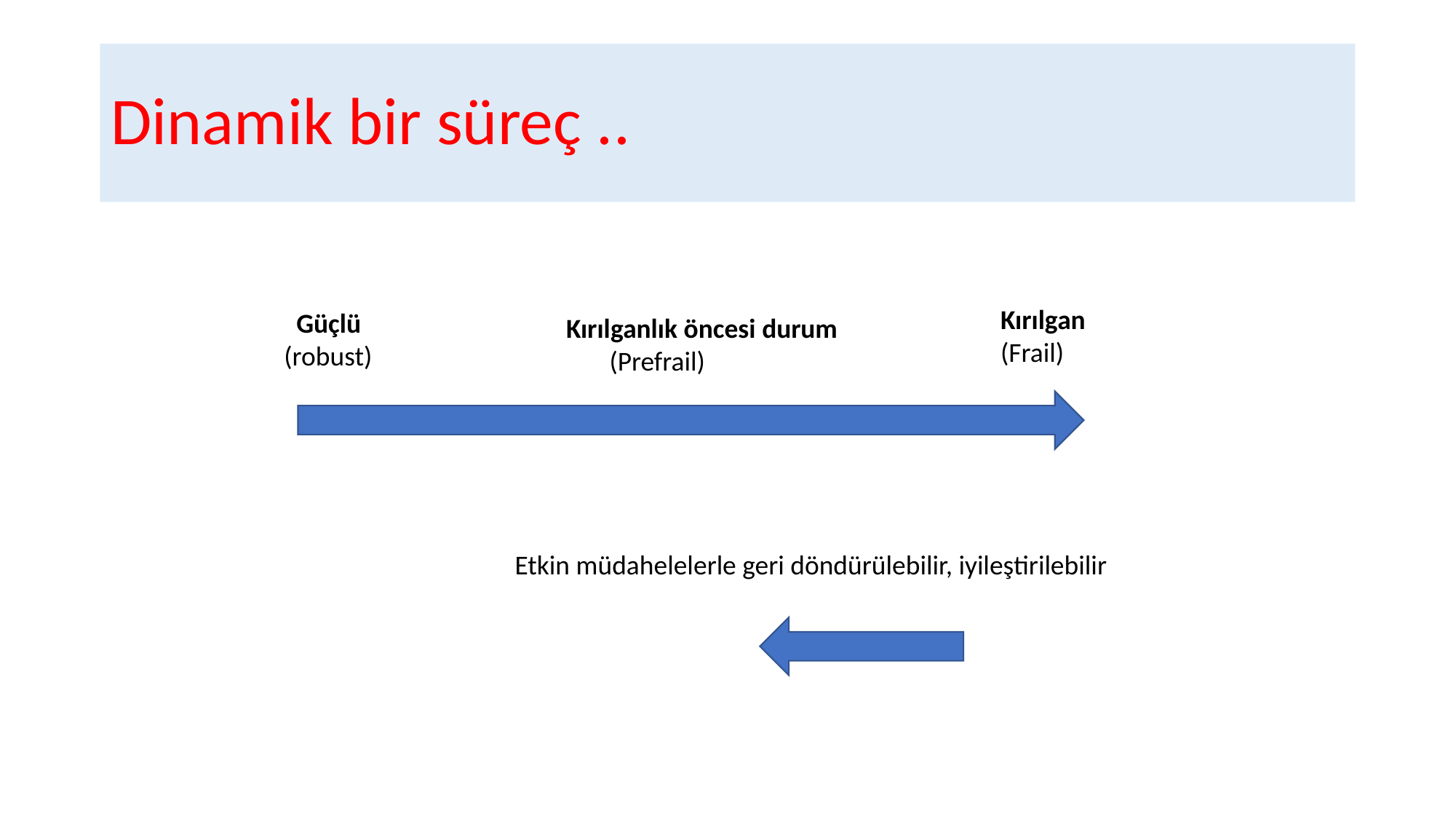

# Dinamik bir süreç ..
Kırılgan (Frail)
  Güçlü
(robust)
Kırılganlık öncesi durum
       (Prefrail)

Etkin müdahelelerle geri döndürülebilir, iyileştirilebilir